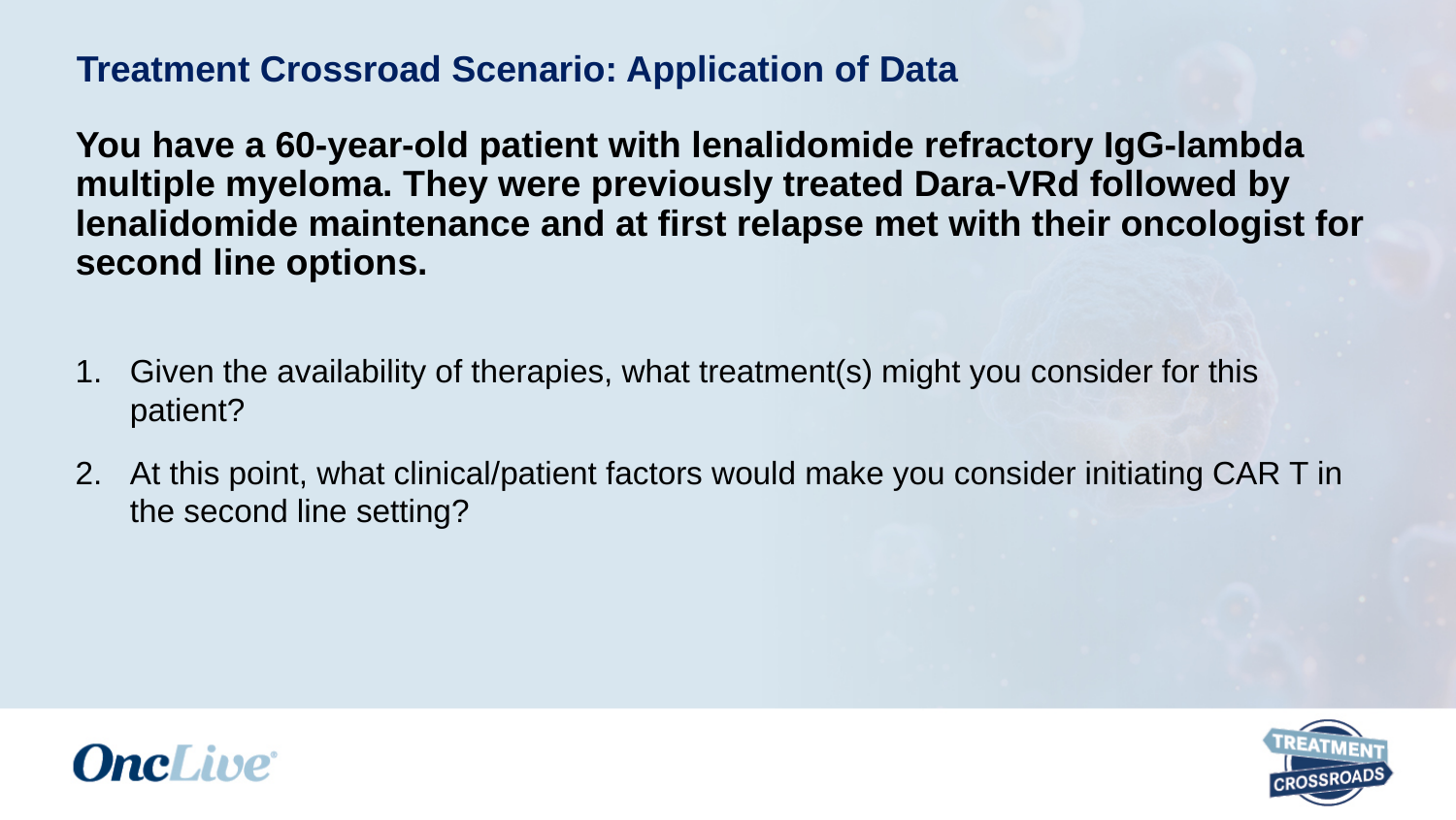

# Treatment Crossroad Scenario: Application of Data
You have a 60-year-old patient with lenalidomide refractory IgG-lambda multiple myeloma. They were previously treated Dara-VRd followed by lenalidomide maintenance and at first relapse met with their oncologist for second line options.
Given the availability of therapies, what treatment(s) might you consider for this patient?
At this point, what clinical/patient factors would make you consider initiating CAR T in the second line setting?